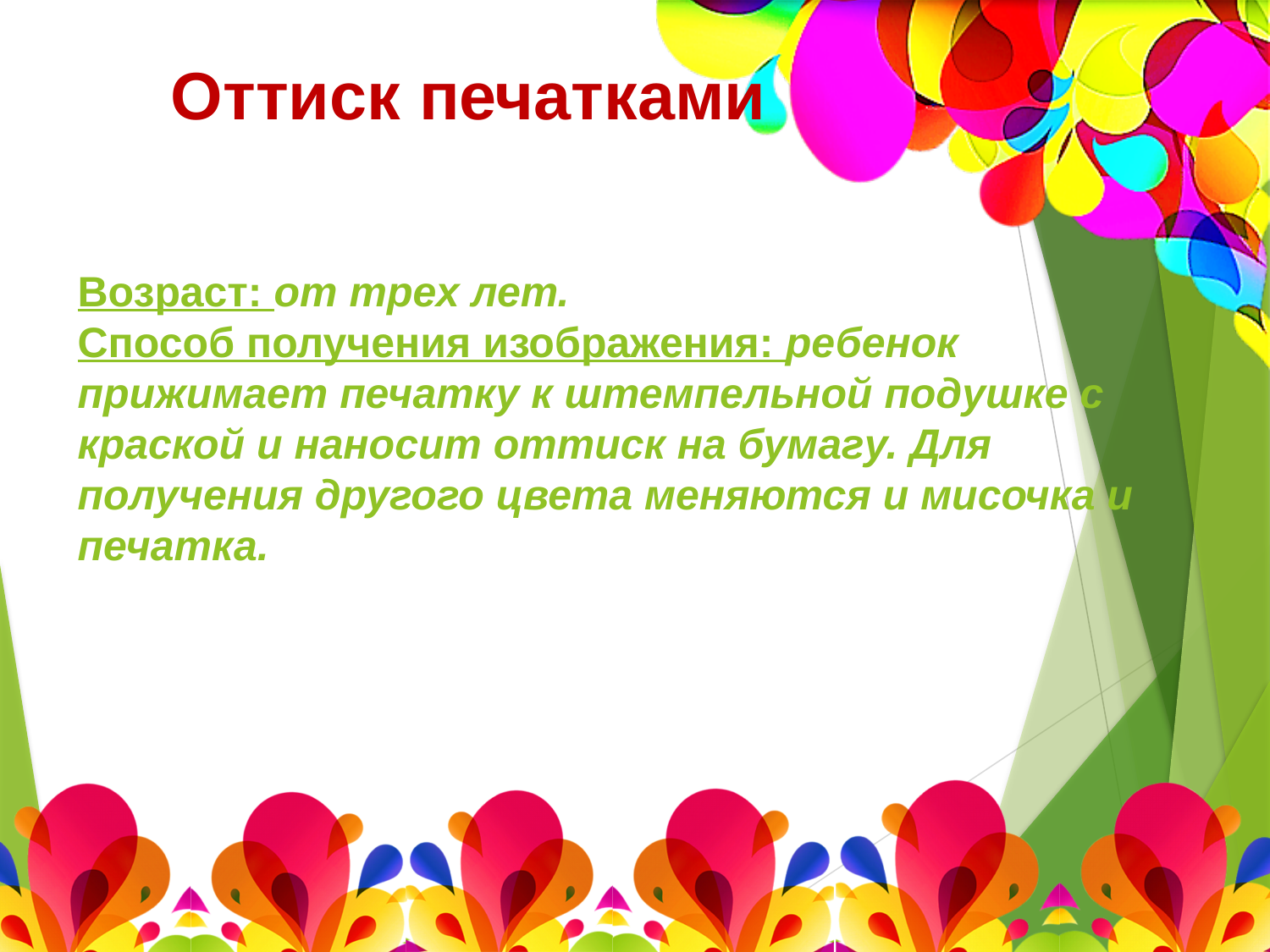

# Оттиск печатками Возраст: от трех лет. Способ получения изображения: ребенок прижимает печатку к штемпельной подушке с краской и наносит оттиск на бумагу. Для получения другого цвета меняются и мисочка и печатка.